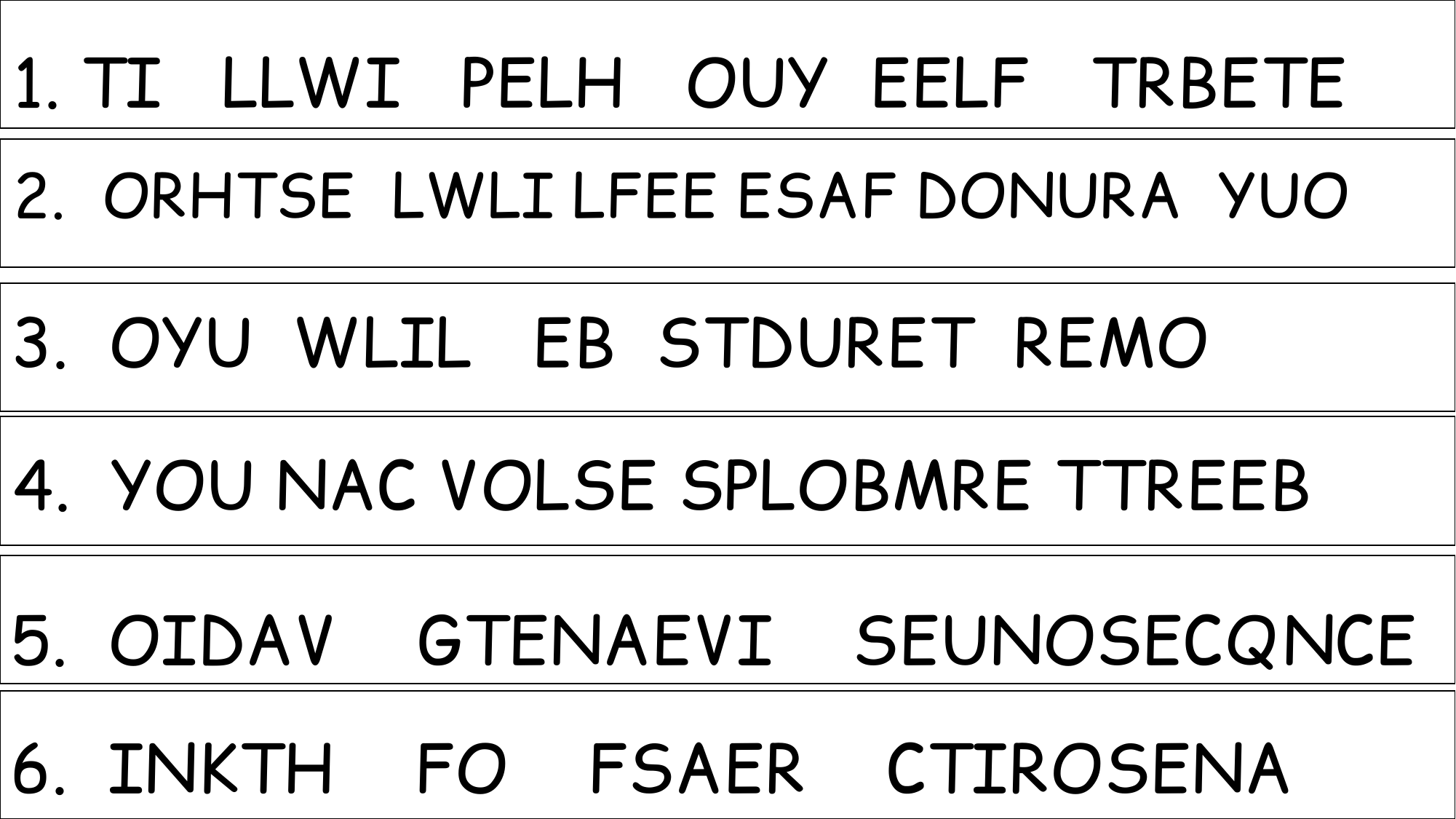

1. TI   LLWI   PELH   OUY  EELF   TRBETE

2.  ORHTSE  LWLI LFEE ESAF DONURA  YUO

3.  OYU  WLIL   EB  STDURET  REMO

4.  YOU NAC VOLSE SPLOBMRE TTREEB

5.  OIDAV    GTENAEVI    SEUNOSECQNCE

6.  INKTH    FO    FSAER    CTIROSENA